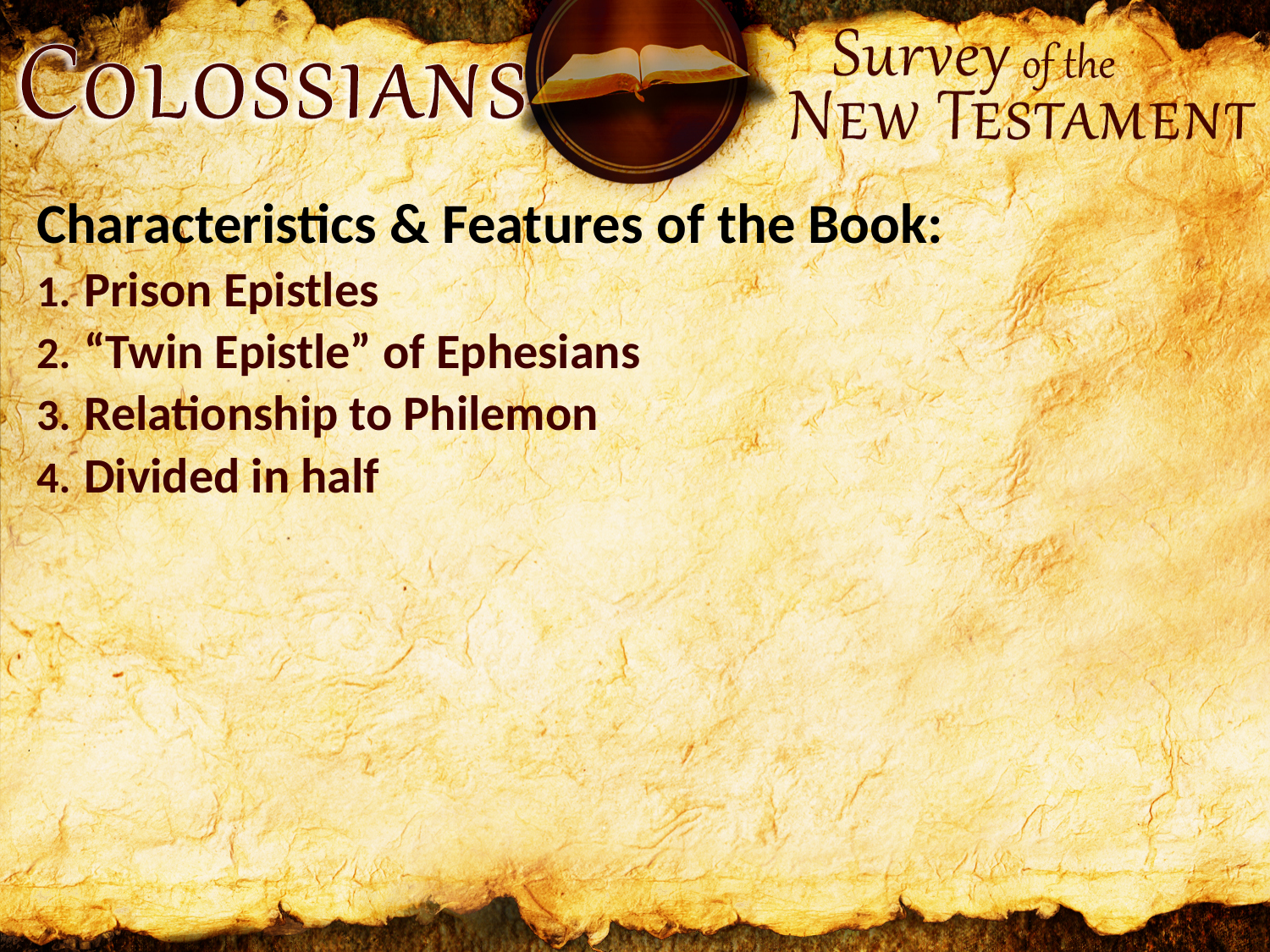

Characteristics & Features of the Book:
Prison Epistles
“Twin Epistle” of Ephesians
Relationship to Philemon
Divided in half